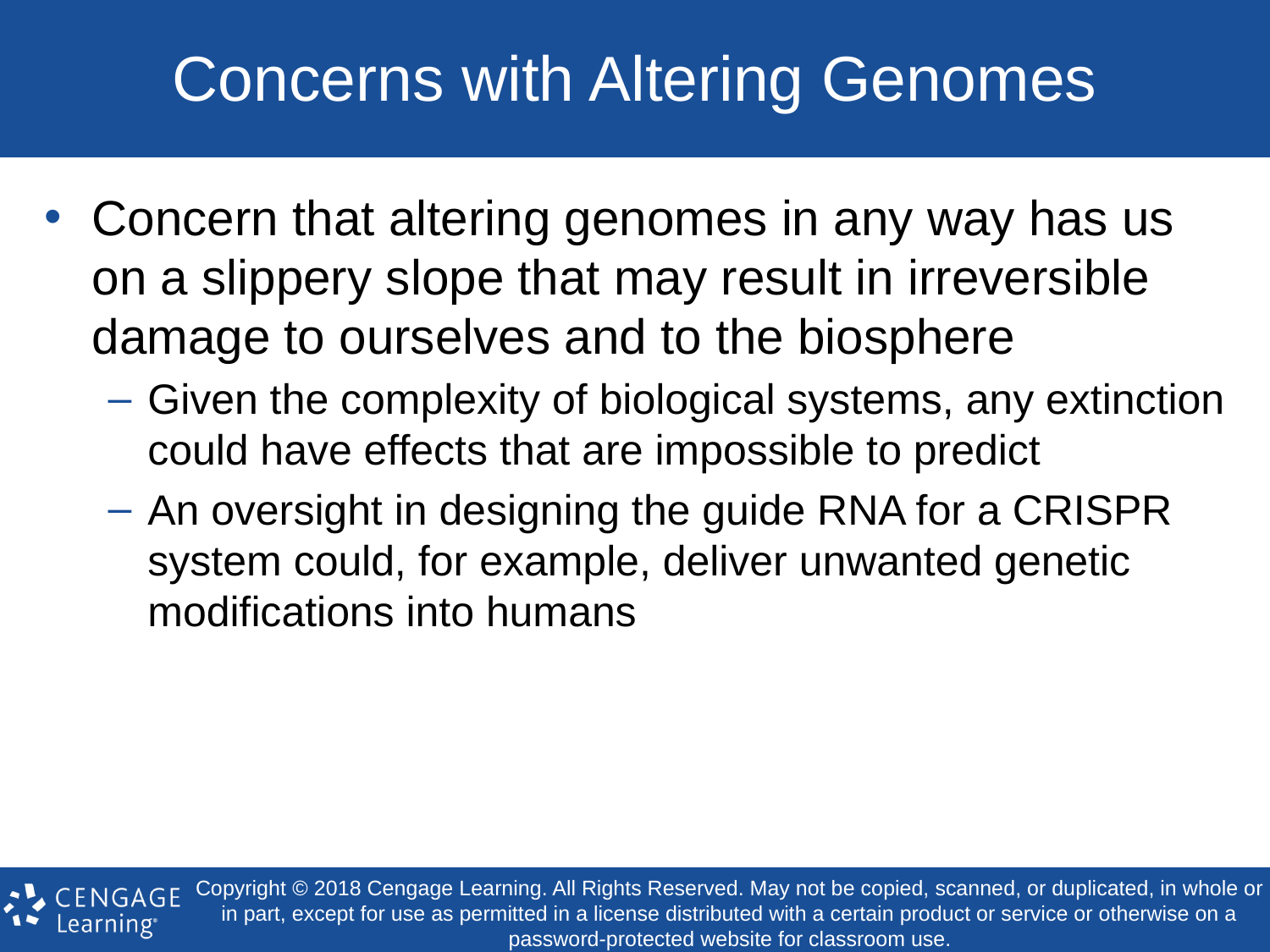

# Concerns with Altering Genomes
Concern that altering genomes in any way has us on a slippery slope that may result in irreversible damage to ourselves and to the biosphere
Given the complexity of biological systems, any extinction could have effects that are impossible to predict
An oversight in designing the guide RNA for a CRISPR system could, for example, deliver unwanted genetic modifications into humans